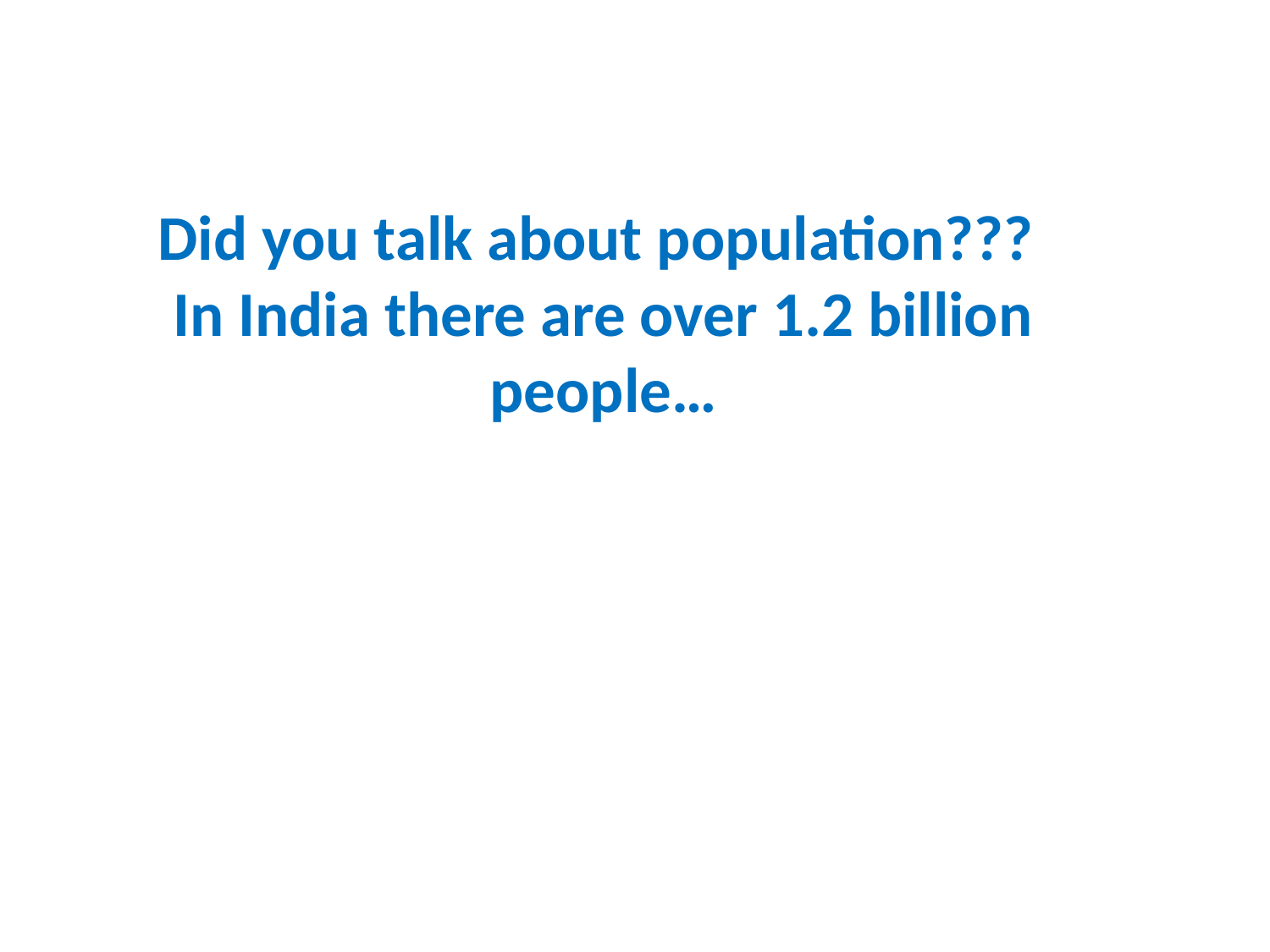

Did you talk about population???
In India there are over 1.2 billion people…